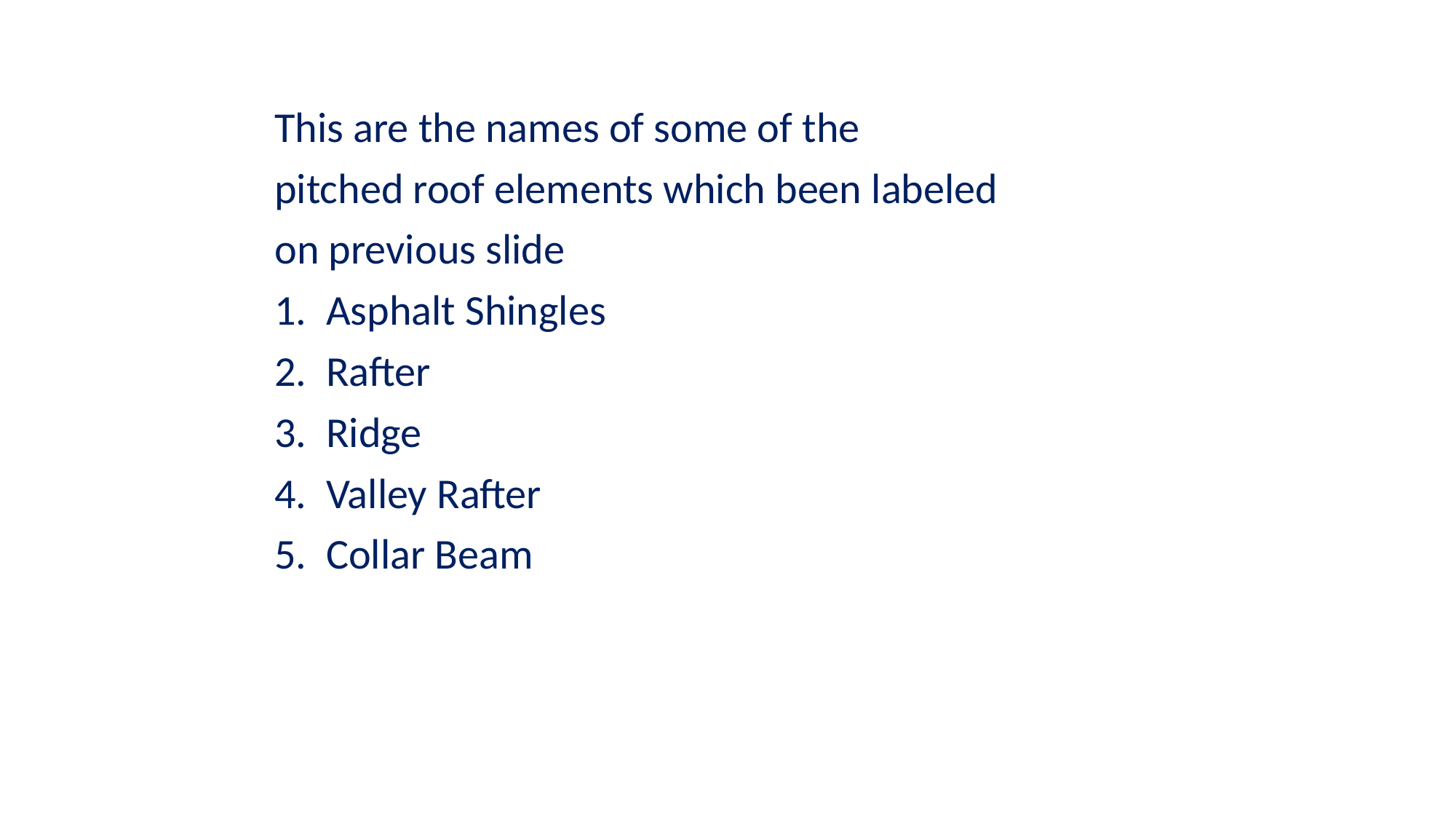

This are the names of some of the
pitched roof elements which been labeled
on previous slide
1.  Asphalt Shingles
2.  Rafter
3.  Ridge
4.  Valley Rafter
5.  Collar Beam